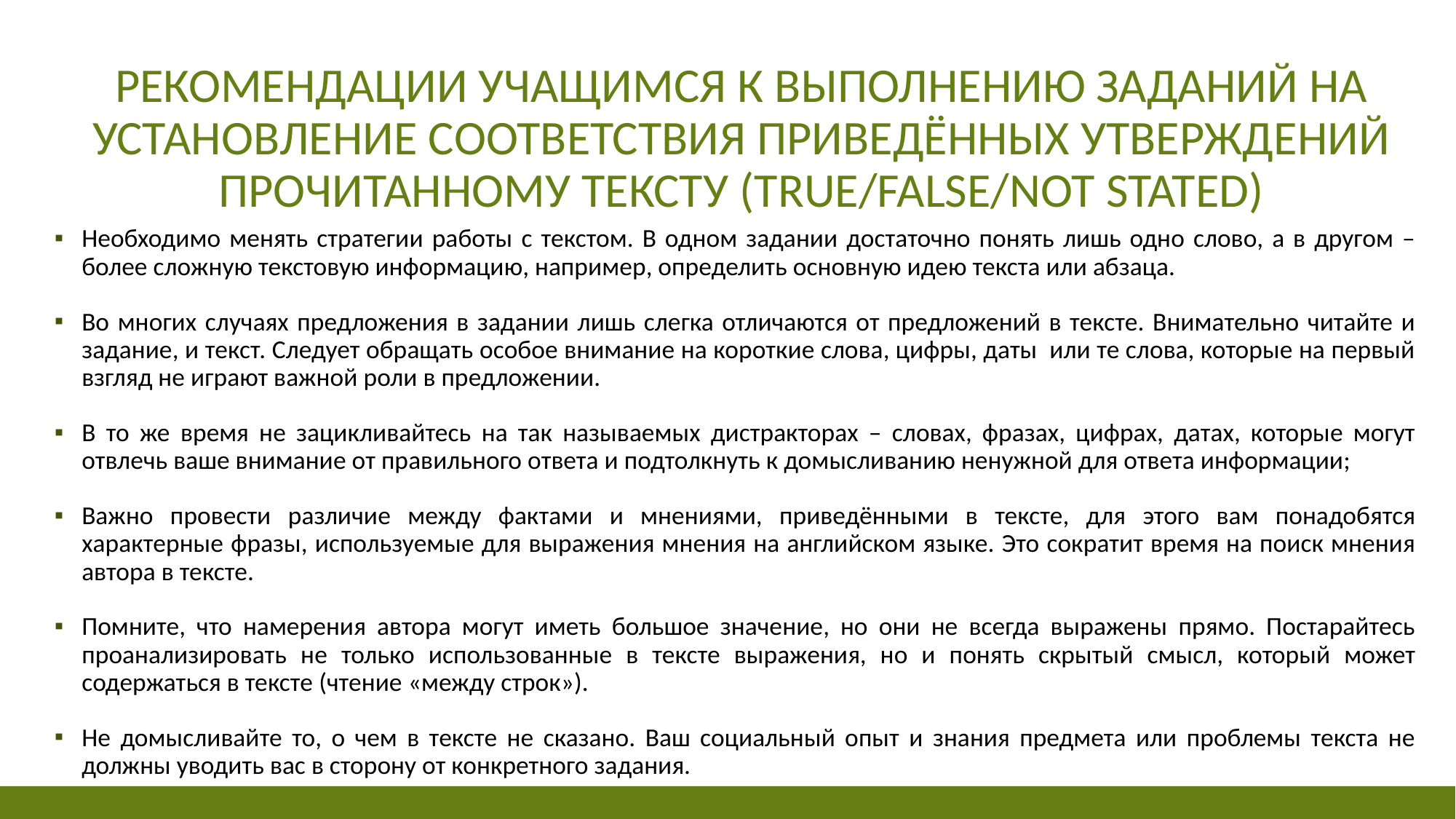

# Рекомендации учащимся к выполнению заданий на установление соответствия приведённых утверждений прочитанному тексту (True/False/Not Stated)
Необходимо менять стратегии работы с текстом. В одном задании достаточно понять лишь одно слово, а в другом – более сложную текстовую информацию, например, определить основную идею текста или абзаца.
Во многих случаях предложения в задании лишь слегка отличаются от предложений в тексте. Внимательно читайте и задание, и текст. Следует обращать особое внимание на короткие слова, цифры, даты  или те слова, которые на первый взгляд не играют важной роли в предложении.
В то же время не зацикливайтесь на так называемых дистракторах – словах, фразах, цифрах, датах, которые могут отвлечь ваше внимание от правильного ответа и подтолкнуть к домысливанию ненужной для ответа информации;
Важно провести различие между фактами и мнениями, приведёнными в тексте, для этого вам понадобятся характерные фразы, используемые для выражения мнения на английском языке. Это сократит время на поиск мнения автора в тексте.
Помните, что намерения автора могут иметь большое значение, но они не всегда выражены прямо. Постарайтесь проанализировать не только использованные в тексте выражения, но и понять скрытый смысл, который может содержаться в тексте (чтение «между строк»).
Не домысливайте то, о чем в тексте не сказано. Ваш социальный опыт и знания предмета или проблемы текста не должны уводить вас в сторону от конкретного задания.